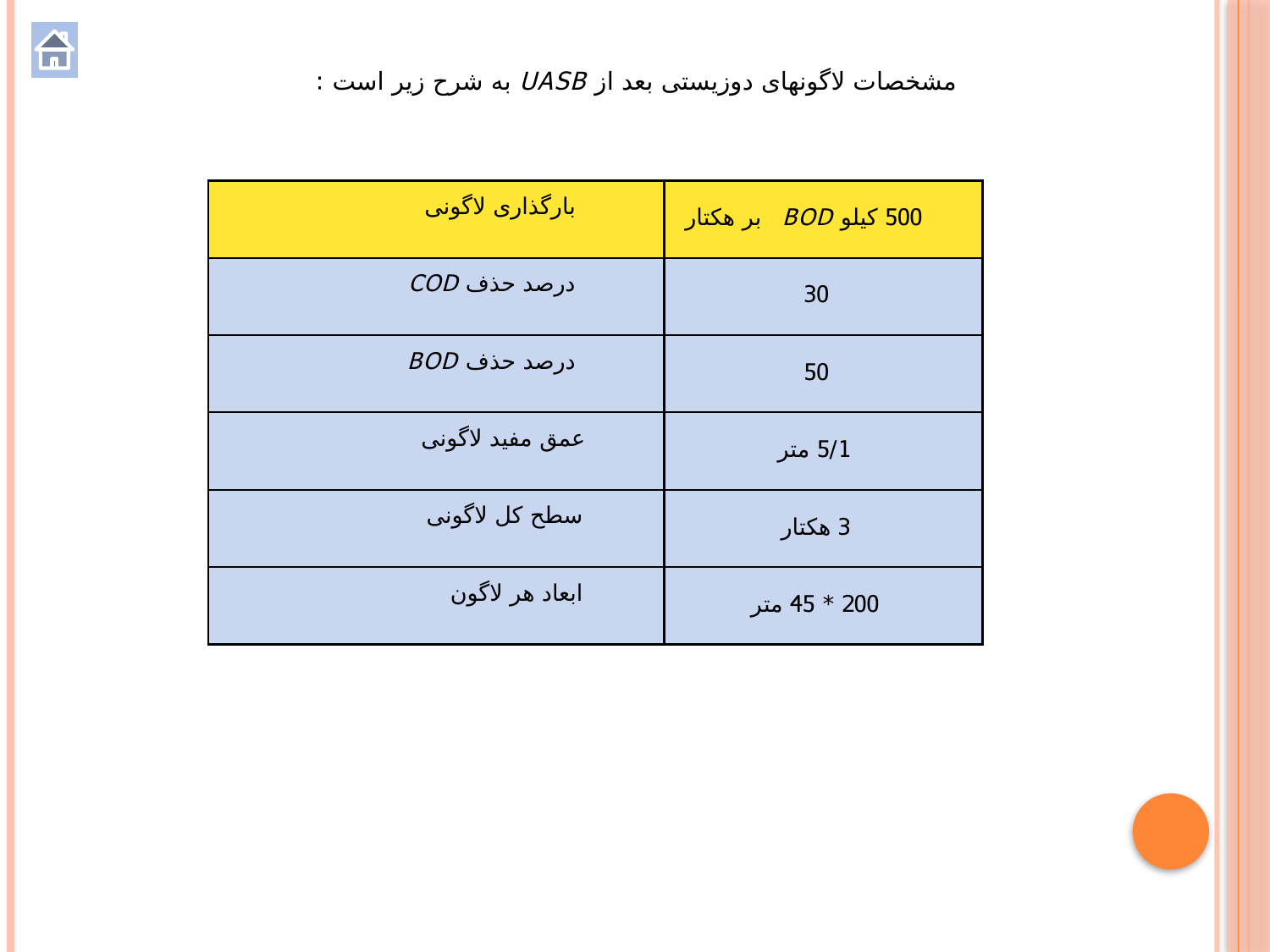

مشخصات لاگونهای دوزیستی بعد از UASB به شرح زیر است :
| بارگذاری لاگونی | 500 کیلو BOD بر هکتار |
| --- | --- |
| درصد حذف COD | 30 |
| درصد حذف BOD | 50 |
| عمق مفید لاگونی | 5/1 متر |
| سطح کل لاگونی | 3 هکتار |
| ابعاد هر لاگون | 200 \* 45 متر |